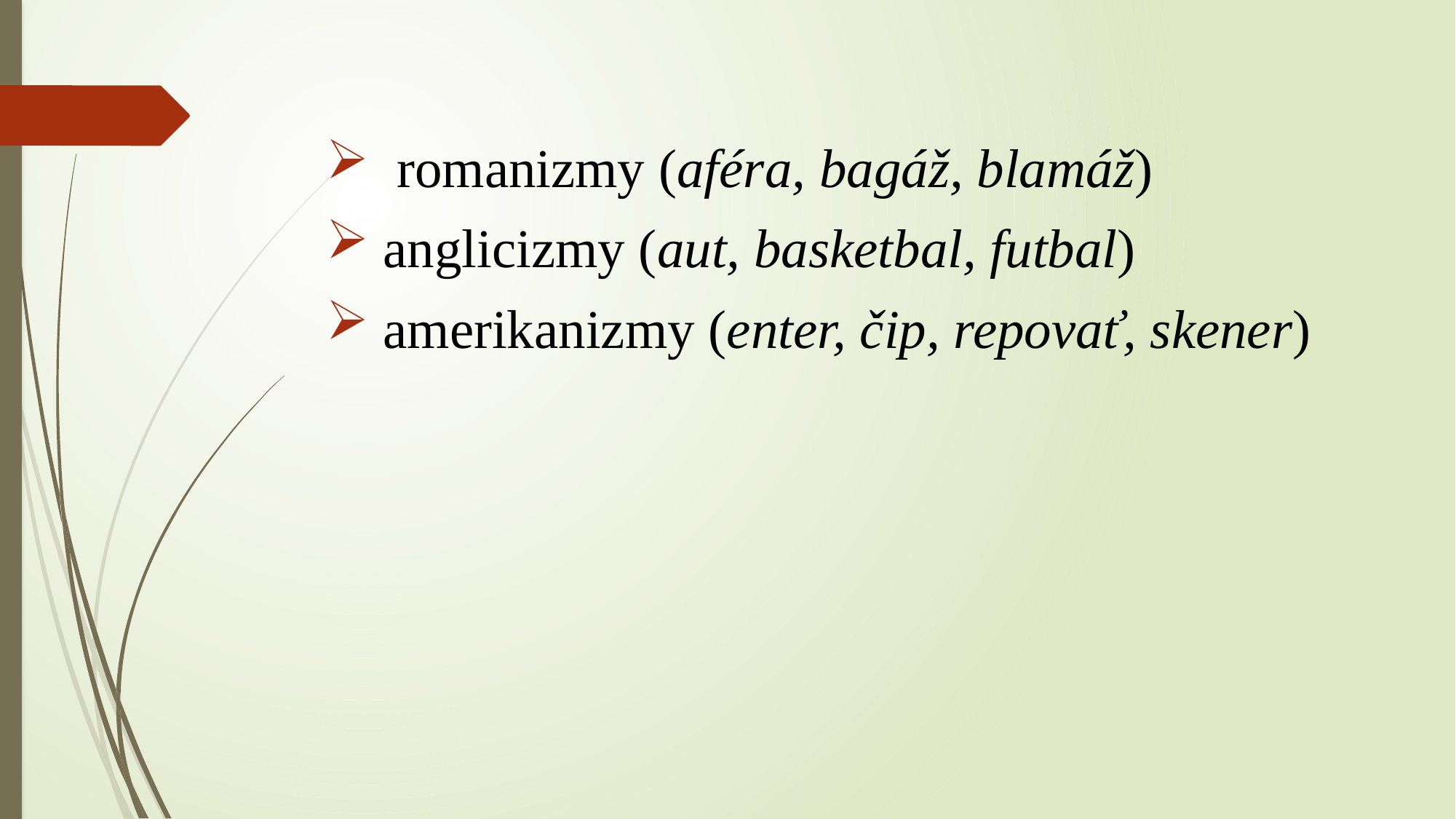

romanizmy (aféra, bagáž, blamáž)
 anglicizmy (aut, basketbal, futbal)
 amerikanizmy (enter, čip, repovať, skener)